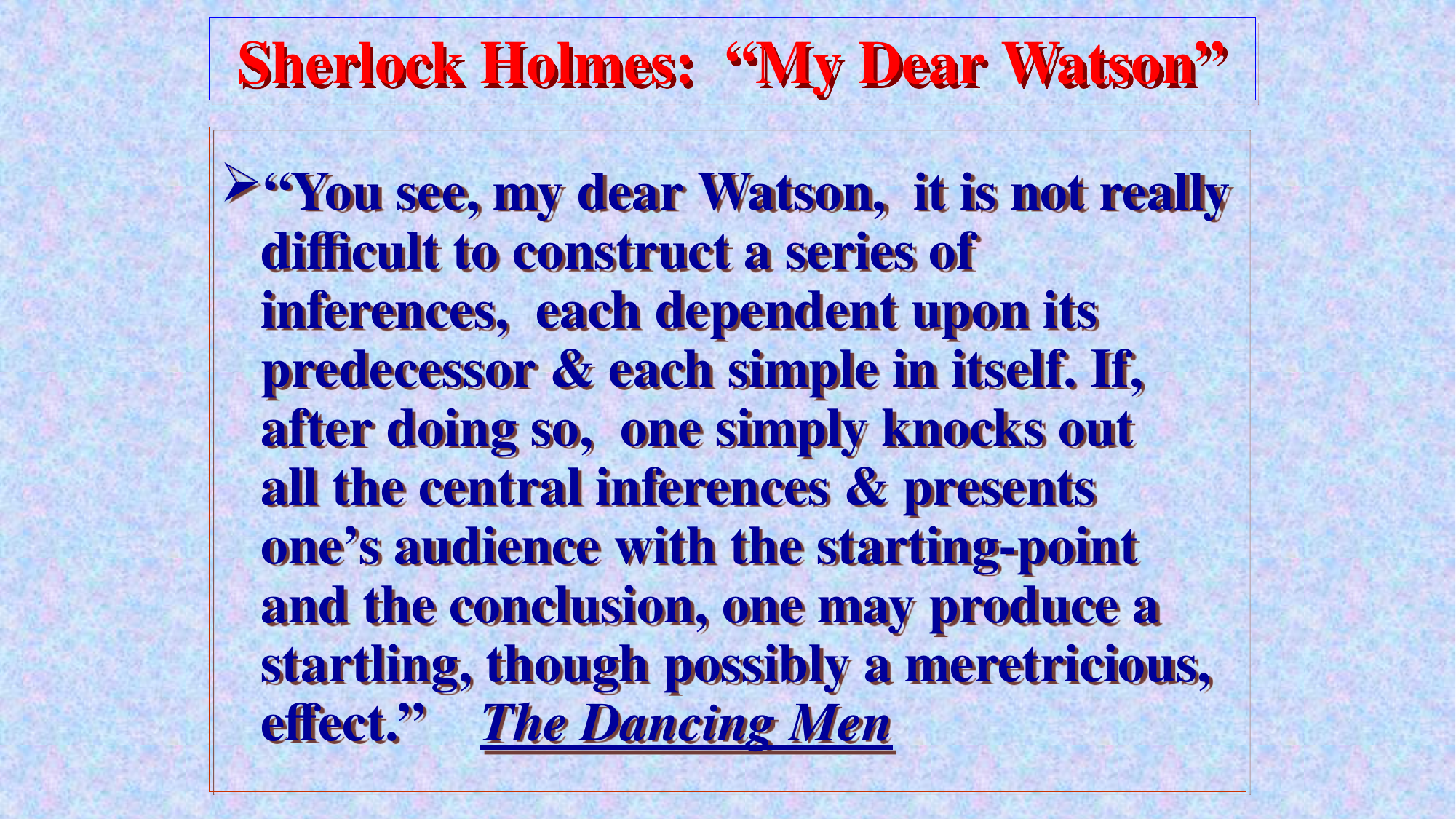

# Sherlock Holmes:  “My Dear Watson”

“You see, my dear Watson,  it is not really difficult to construct a series of inferences,  each dependent upon its predecessor & each simple in itself. If,  after doing so,  one simply knocks out    all the central inferences & presents  one’s audience with the starting-point and the conclusion, one may produce a startling, though possibly a meretricious,  effect.”    The Dancing Men